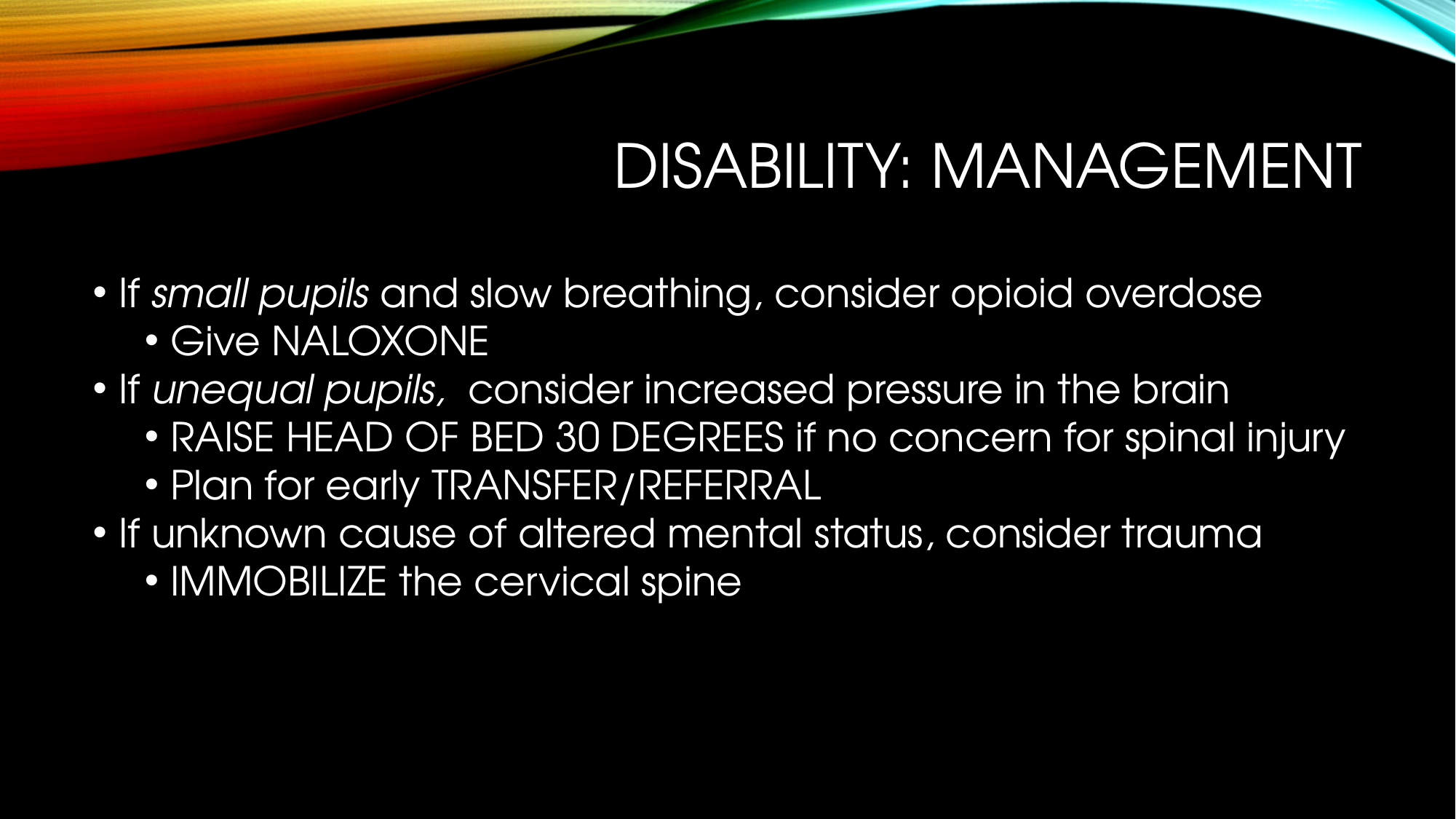

# Disability: Management
If small pupils and slow breathing, consider opioid overdose
Give NALOXONE
If unequal pupils,  consider increased pressure in the brain
RAISE HEAD OF BED 30 DEGREES if no concern for spinal injury
Plan for early TRANSFER/REFERRAL
If unknown cause of altered mental status, consider trauma
IMMOBILIZE the cervical spine